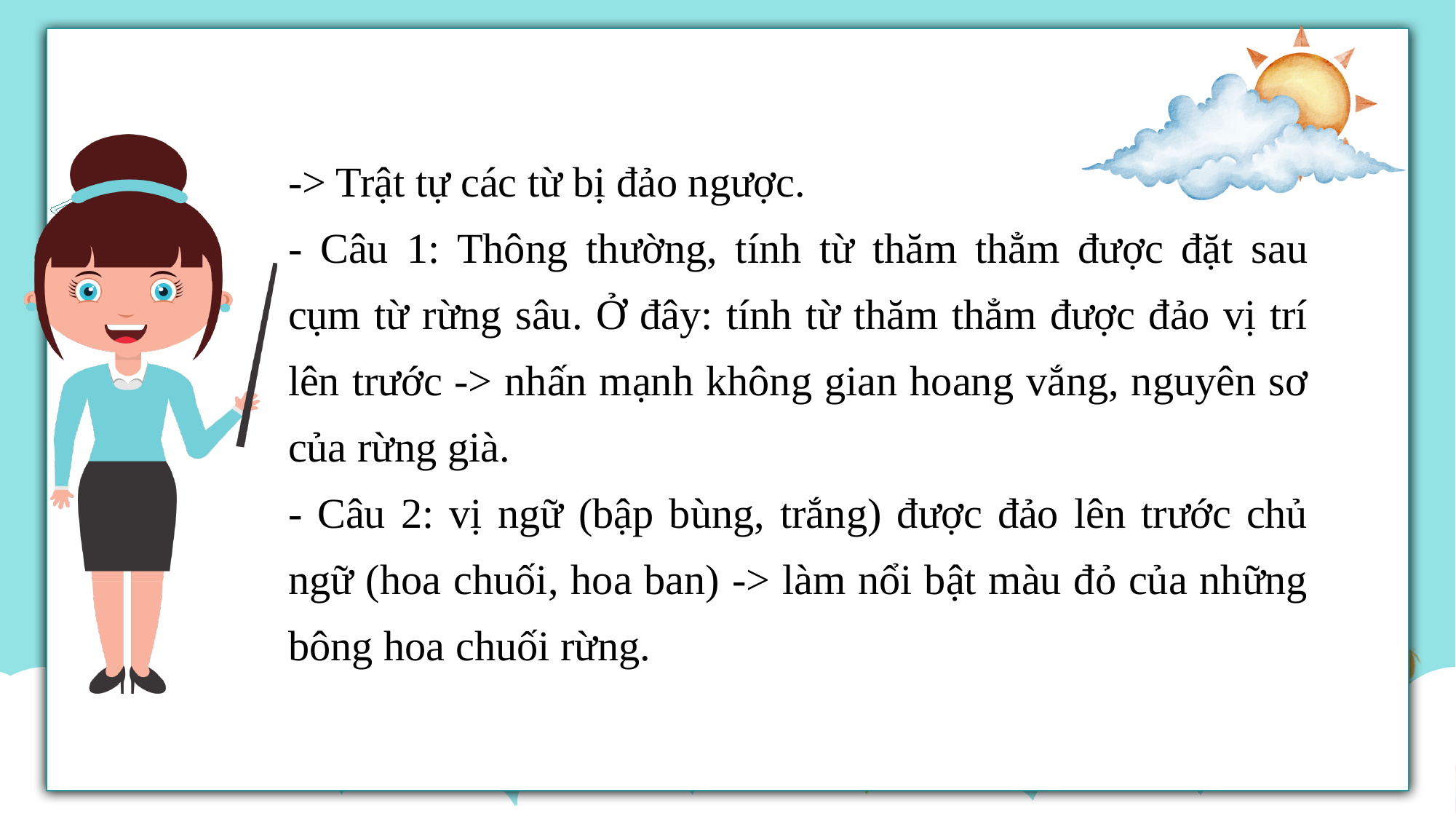

-> Trật tự các từ bị đảo ngược.
- Câu 1: Thông thường, tính từ thăm thẳm được đặt sau cụm từ rừng sâu. Ở đây: tính từ thăm thẳm được đảo vị trí lên trước -> nhấn mạnh không gian hoang vắng, nguyên sơ của rừng già.
- Câu 2: vị ngữ (bập bùng, trắng) được đảo lên trước chủ ngữ (hoa chuối, hoa ban) -> làm nổi bật màu đỏ của những bông hoa chuối rừng.